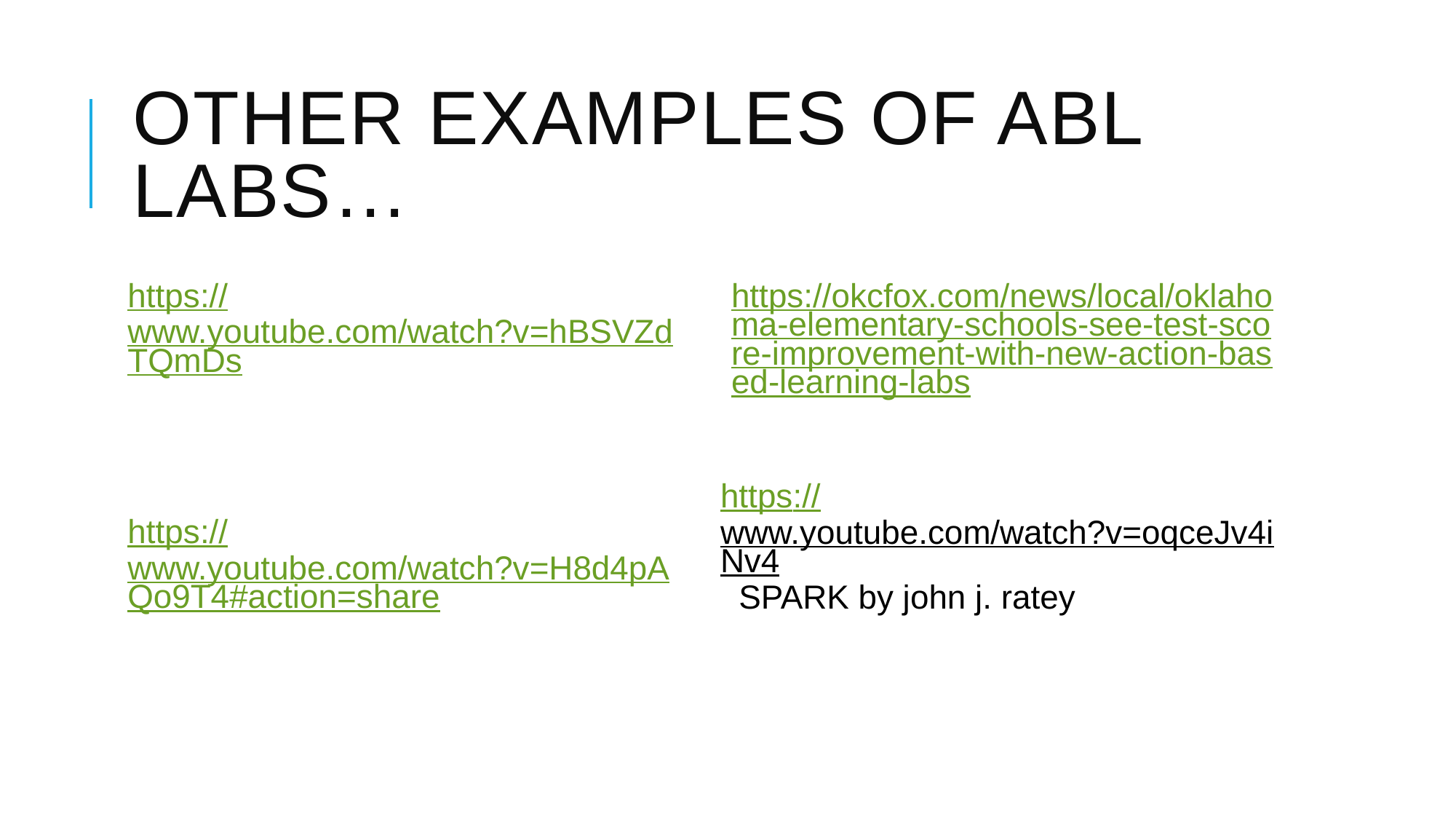

# Other examples of ABL labs…
https://www.youtube.com/watch?v=hBSVZdTQmDs

https://www.youtube.com/watch?v=H8d4pAQo9T4#action=share

https://okcfox.com/news/local/oklahoma-elementary-schools-see-test-score-improvement-with-new-action-based-learning-labs

https://www.youtube.com/watch?v=oqceJv4iNv4  SPARK by john j. ratey